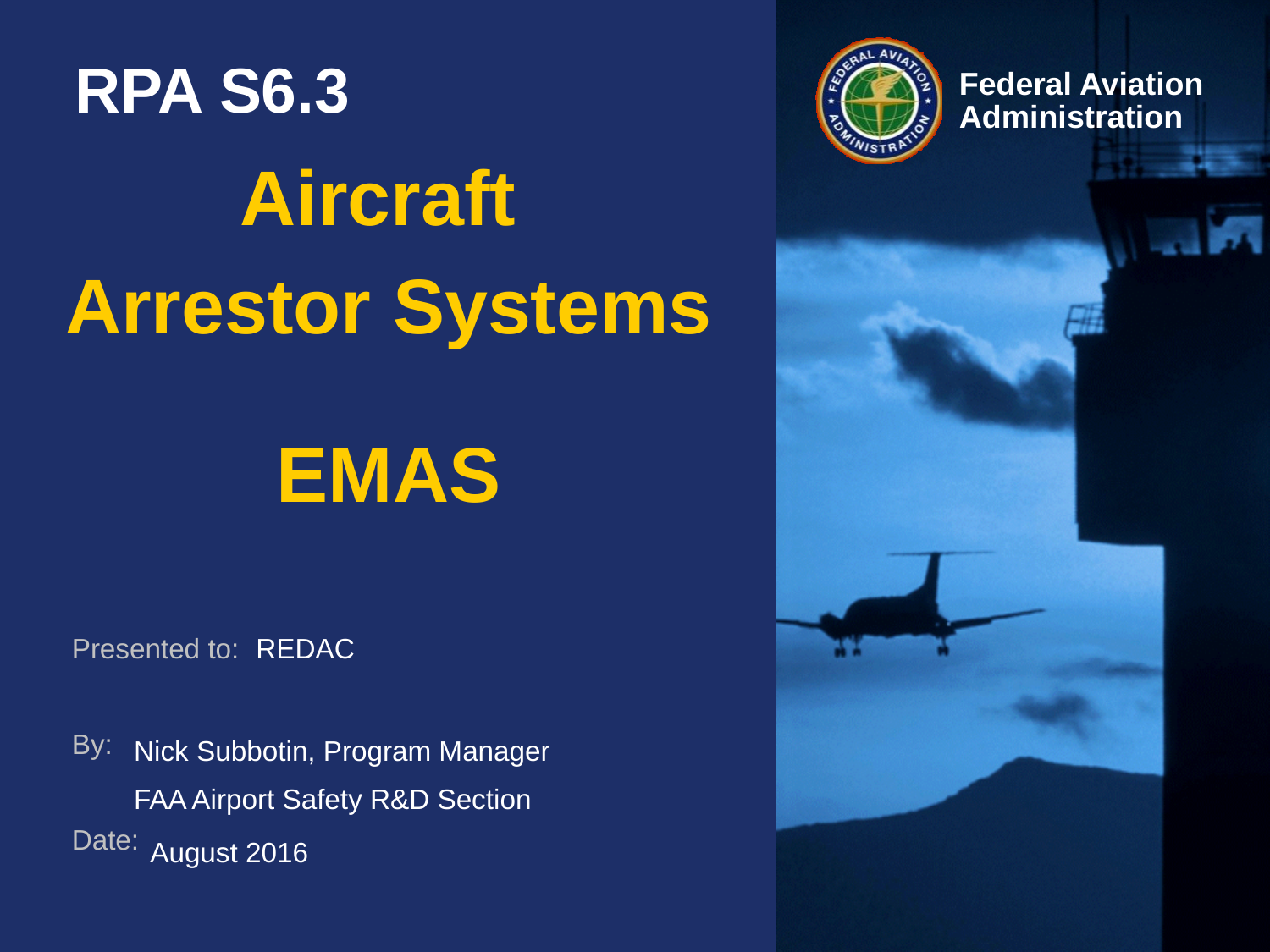

# RPA S6.3
Aircraft
Arrestor Systems

EMAS

REDAC
Nick Subbotin, Program Manager
FAA Airport Safety R&D Section
August 2016